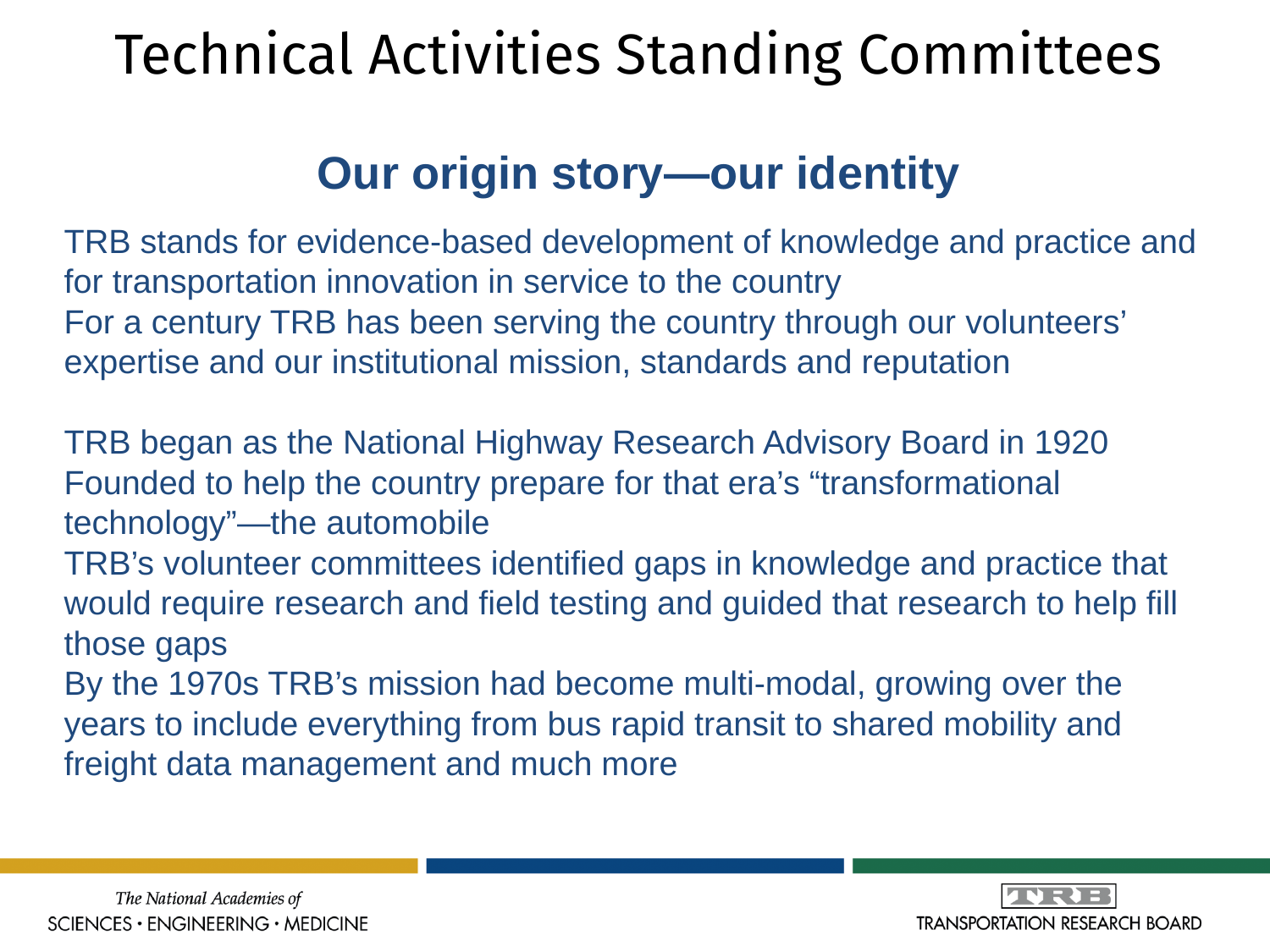

Technical Activities Standing Committees
Our origin story—our identity
TRB stands for evidence-based development of knowledge and practice and for transportation innovation in service to the country
For a century TRB has been serving the country through our volunteers’ expertise and our institutional mission, standards and reputation

TRB began as the National Highway Research Advisory Board in 1920
Founded to help the country prepare for that era’s “transformational technology”—the automobile
TRB’s volunteer committees identified gaps in knowledge and practice that would require research and field testing and guided that research to help fill those gaps
By the 1970s TRB’s mission had become multi-modal, growing over the years to include everything from bus rapid transit to shared mobility and freight data management and much more